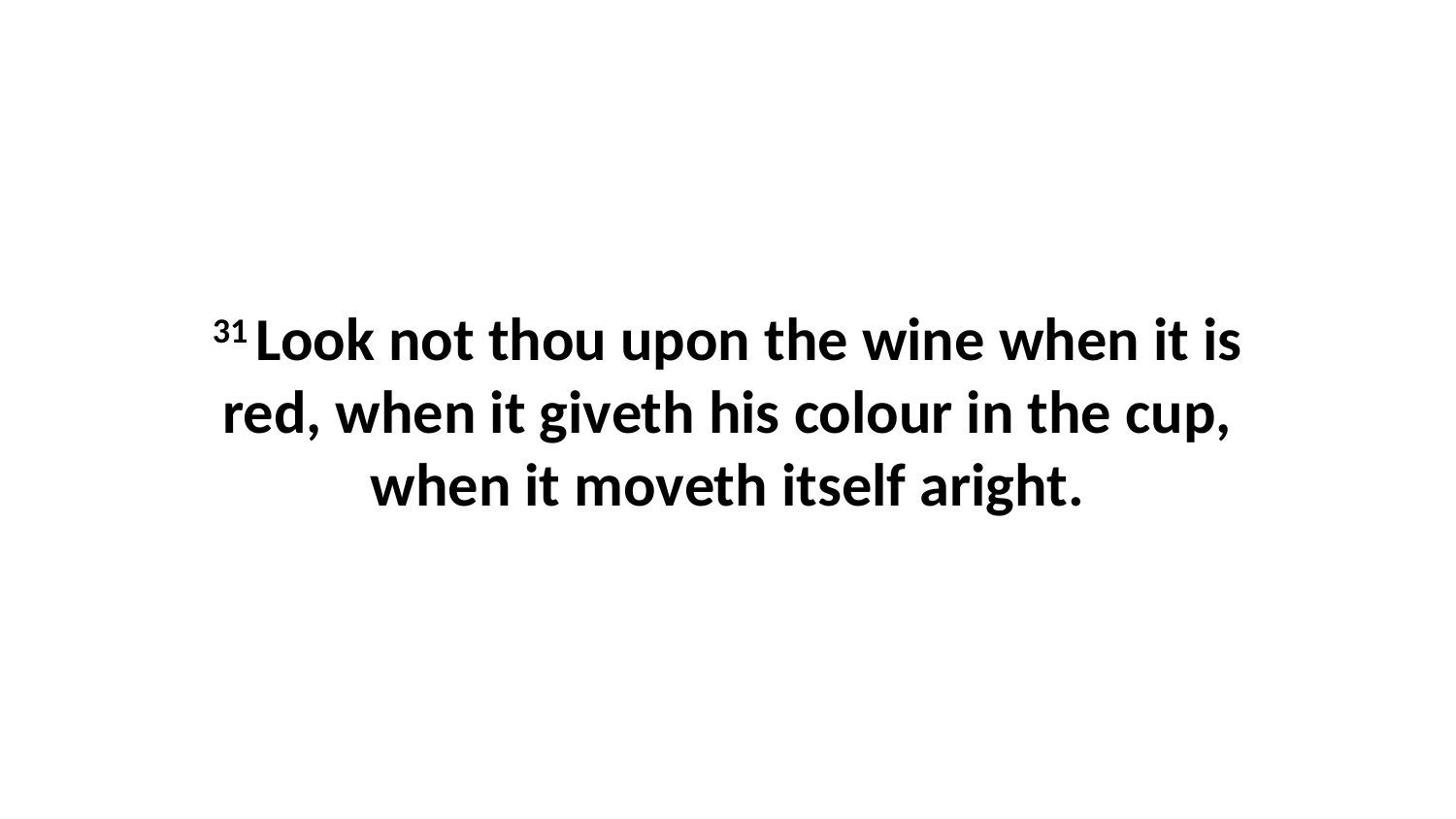

31 Look not thou upon the wine when it is red, when it giveth his colour in the cup, when it moveth itself aright.